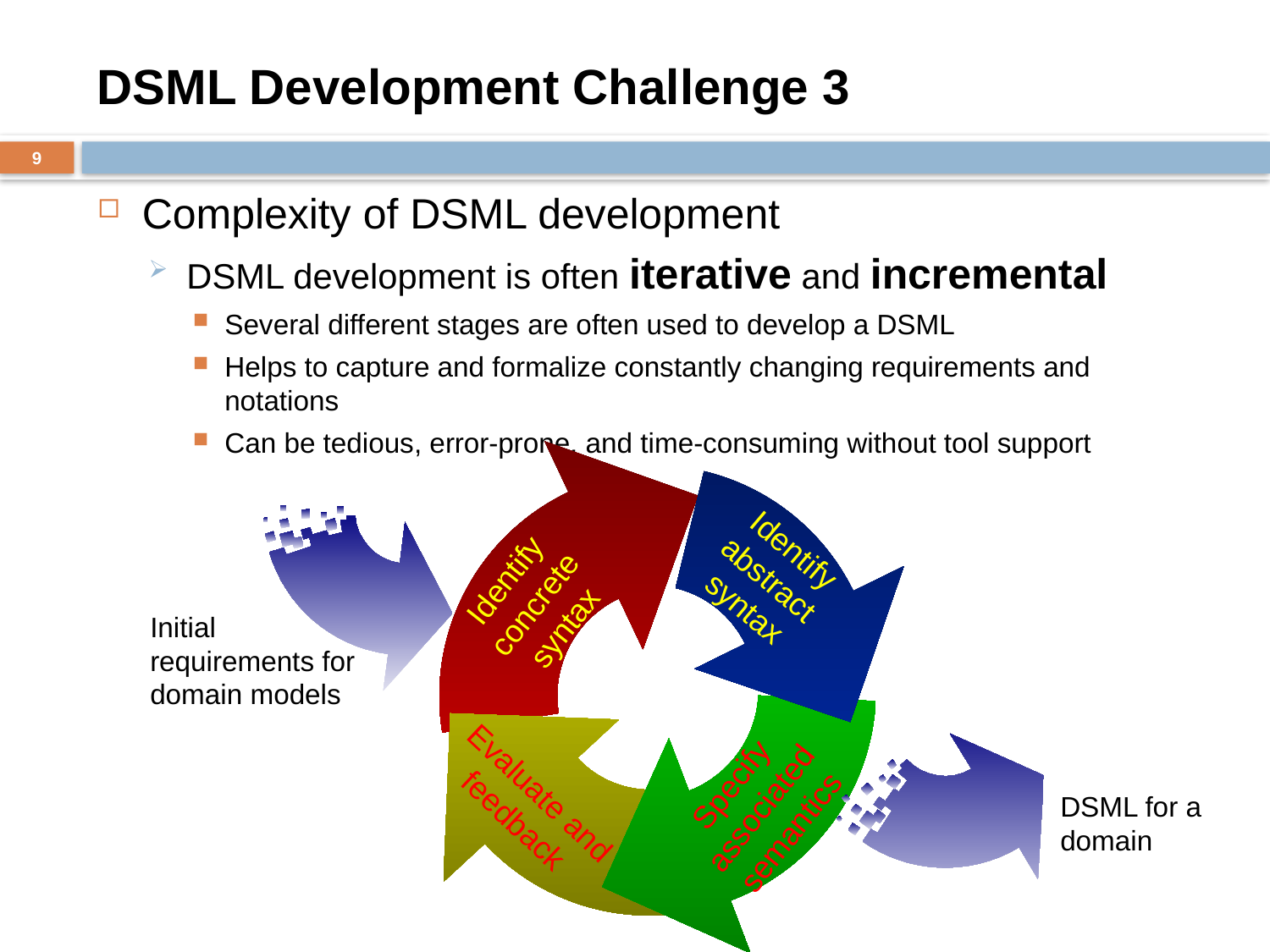

# DSML Development Challenge 3
9
Complexity of DSML development
DSML development is often iterative and incremental
Several different stages are often used to develop a DSML
Helps to capture and formalize constantly changing requirements and notations
Can be tedious, error-prone, and time-consuming without tool support

Identify abstract syntax
Identify concrete syntax
Initial requirements for domain models

Specify associated semantics
Evaluate and feedback
DSML for a domain